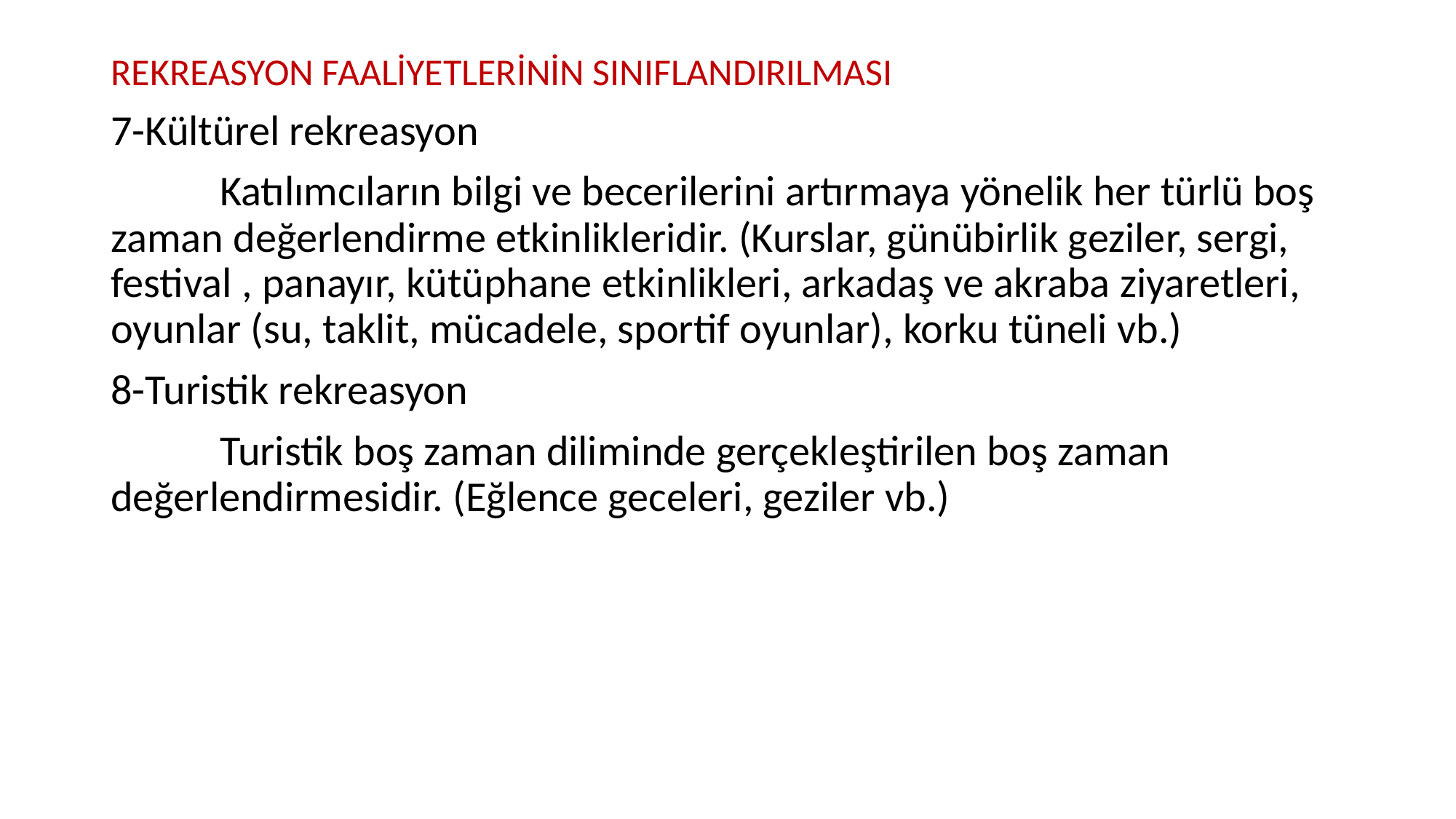

# REKREASYON FAALİYETLERİNİN SINIFLANDIRILMASI
7-Kültürel rekreasyon
	Katılımcıların bilgi ve becerilerini artırmaya yönelik her türlü boş zaman değerlendirme etkinlikleridir. (Kurslar, günübirlik geziler, sergi, festival , panayır, kütüphane etkinlikleri, arkadaş ve akraba ziyaretleri, oyunlar (su, taklit, mücadele, sportif oyunlar), korku tüneli vb.)
8-Turistik rekreasyon
	Turistik boş zaman diliminde gerçekleştirilen boş zaman değerlendirmesidir. (Eğlence geceleri, geziler vb.)